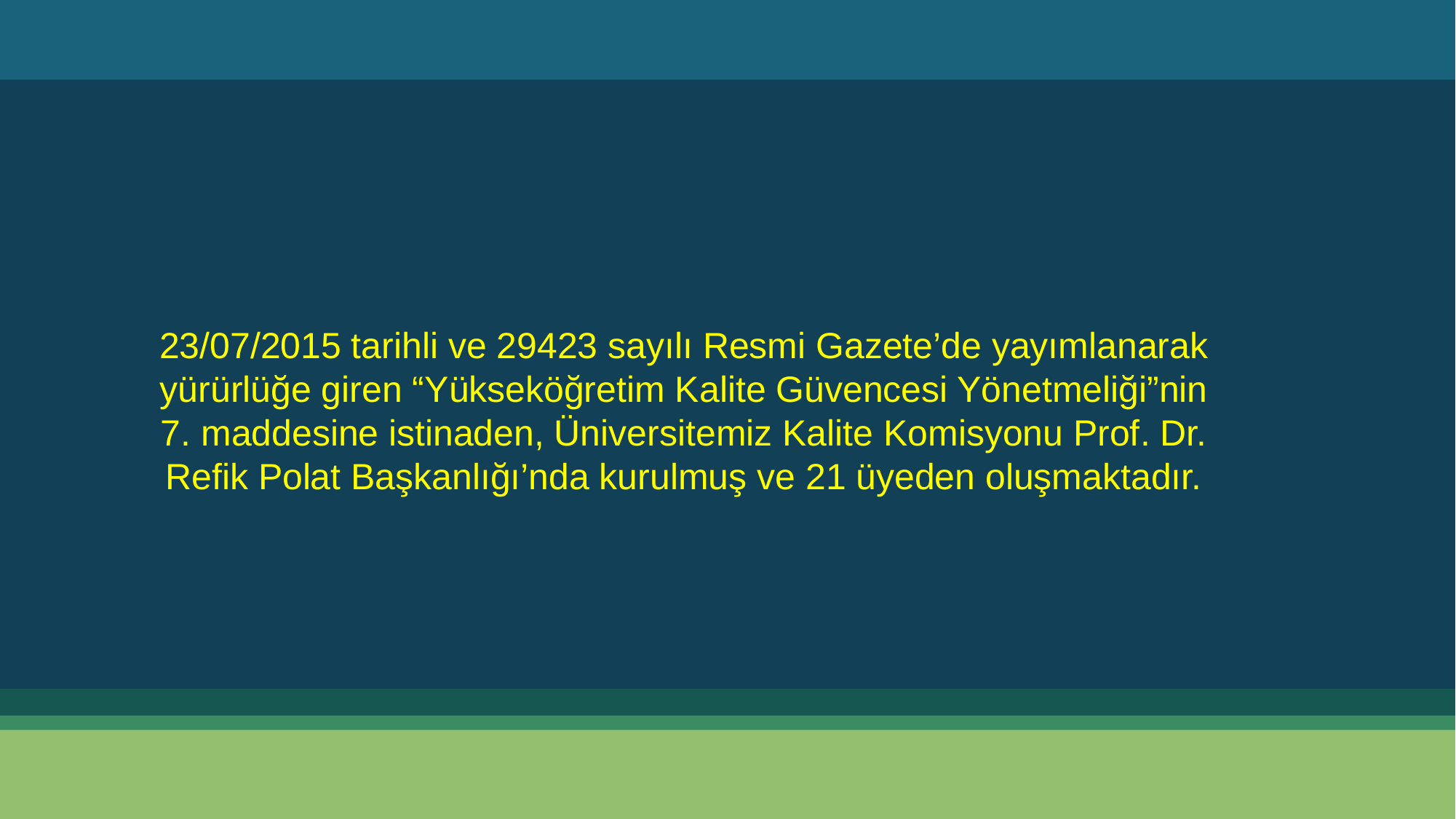

23/07/2015 tarihli ve 29423 sayılı Resmi Gazete’de yayımlanarak yürürlüğe giren “Yükseköğretim Kalite Güvencesi Yönetmeliği”nin 7. maddesine istinaden, Üniversitemiz Kalite Komisyonu Prof. Dr. Refik Polat Başkanlığı’nda kurulmuş ve 21 üyeden oluşmaktadır.